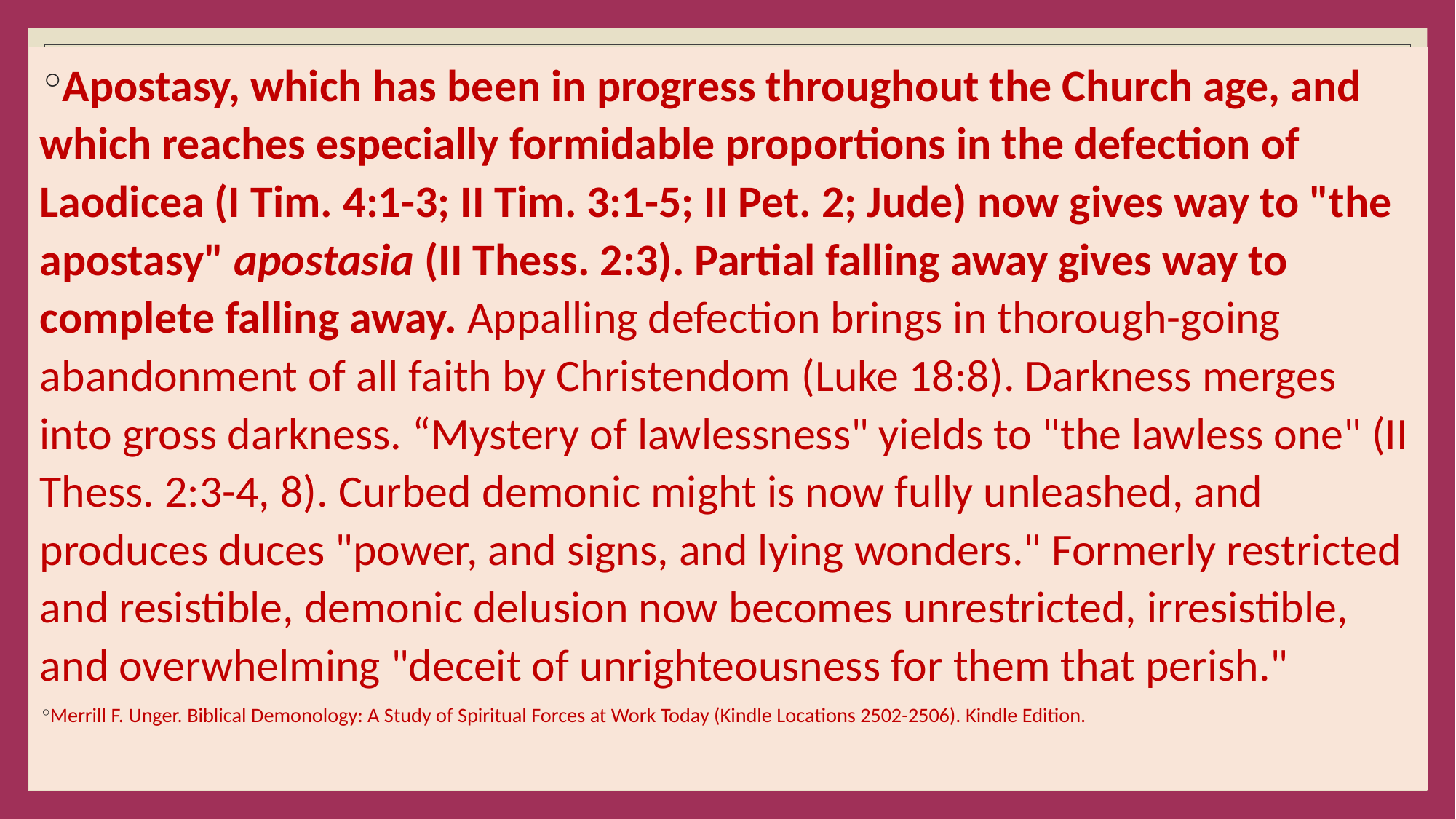

#
Apostasy, which has been in progress throughout the Church age, and which reaches especially formidable proportions in the defection of Laodicea (I Tim. 4:1-3; II Tim. 3:1-5; II Pet. 2; Jude) now gives way to "the apostasy" apostasia (II Thess. 2:3). Partial falling away gives way to complete falling away. Appalling defection brings in thorough-going abandonment of all faith by Christendom (Luke 18:8). Darkness merges into gross darkness. “Mystery of lawlessness" yields to "the lawless one" (II Thess. 2:3-4, 8). Curbed demonic might is now fully unleashed, and produces duces "power, and signs, and lying wonders." Formerly restricted and resistible, demonic delusion now becomes unrestricted, irresistible, and overwhelming "deceit of unrighteousness for them that perish."
Merrill F. Unger. Biblical Demonology: A Study of Spiritual Forces at Work Today (Kindle Locations 2502-2506). Kindle Edition.